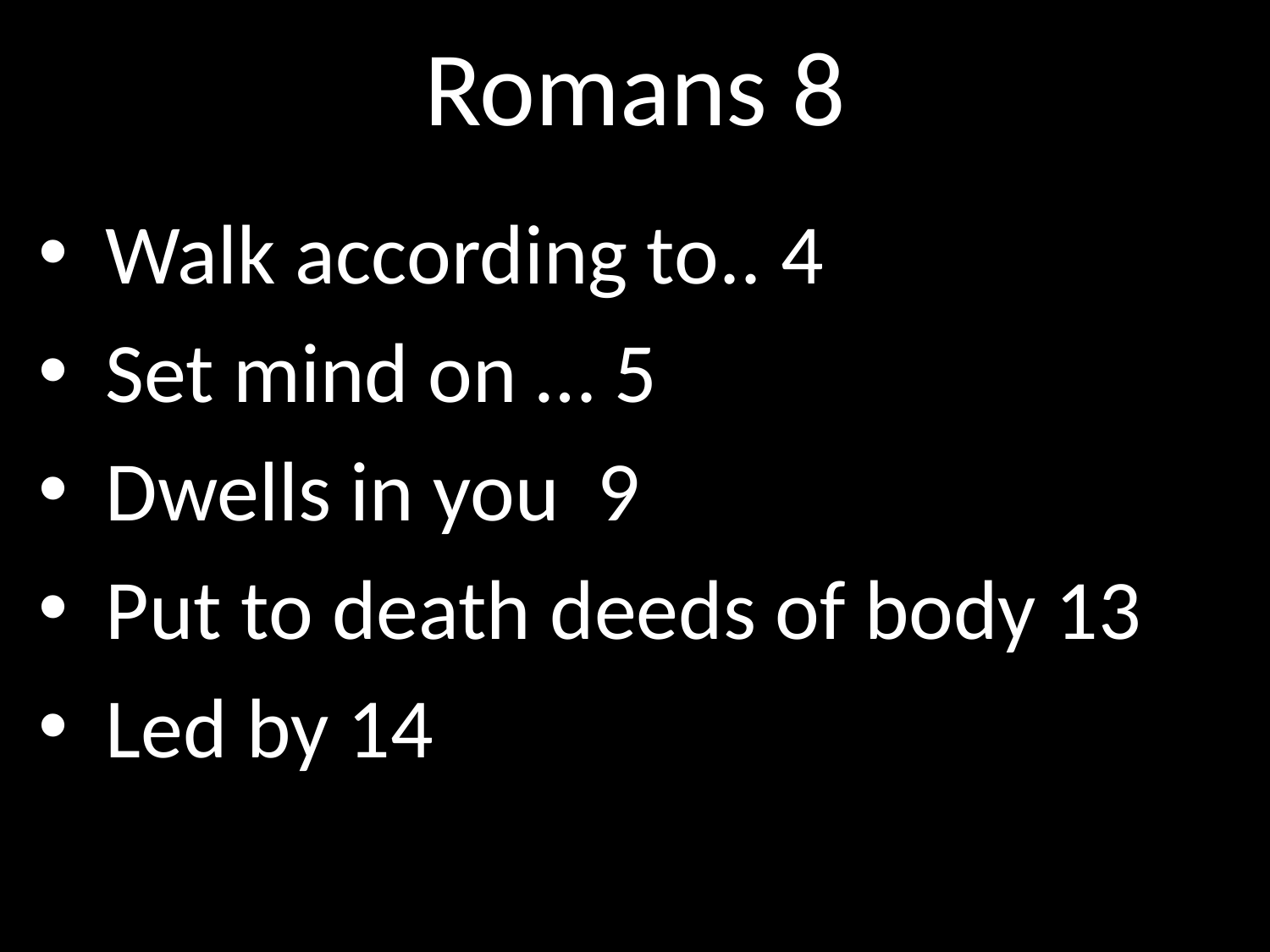

# Romans 8
 Walk according to.. 4
 Set mind on … 5
 Dwells in you  9
 Put to death deeds of body 13
 Led by 14